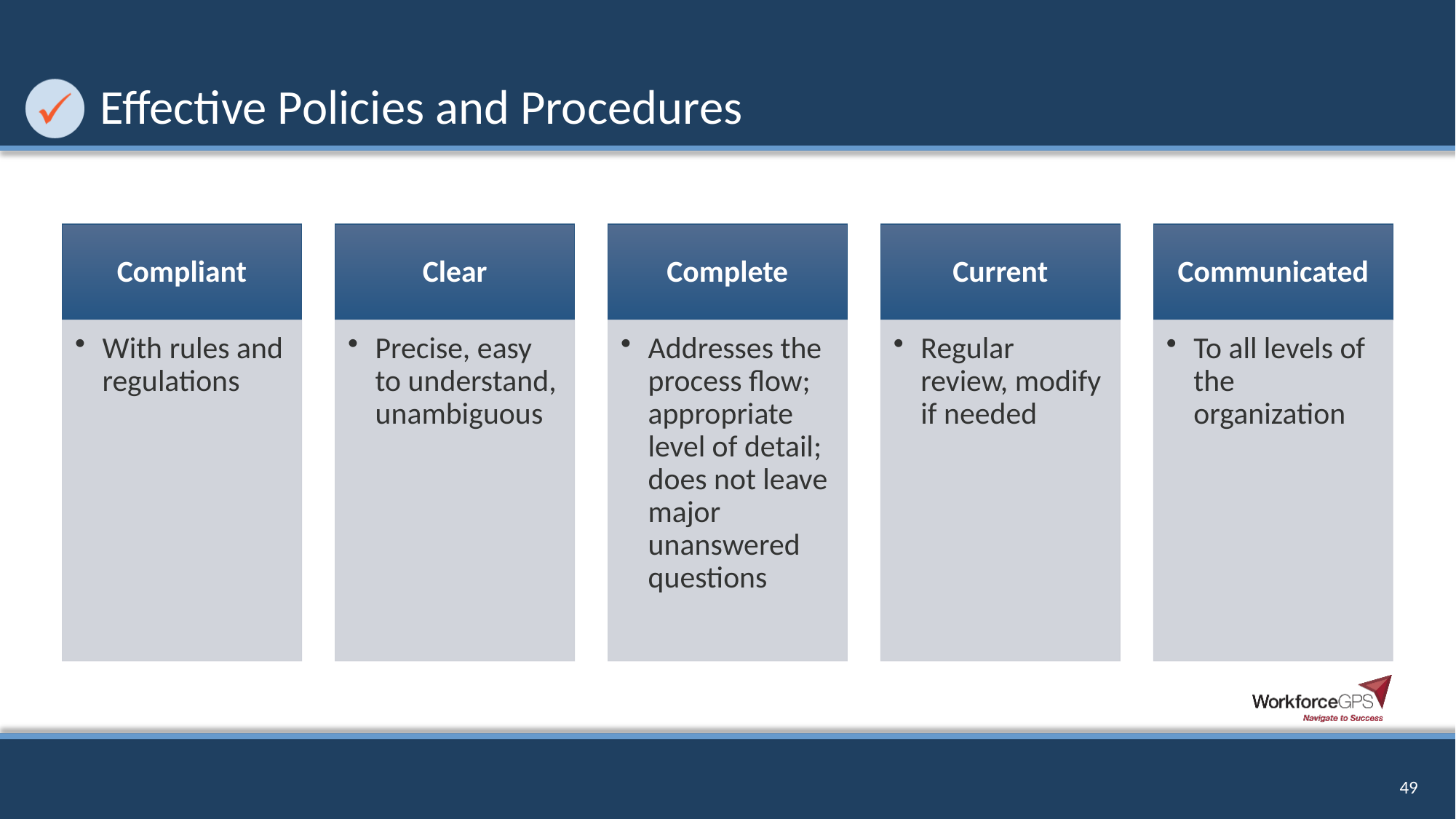

# Effective Policies and Procedures
Compliant
With rules and regulations
Clear
Precise, easy to understand, unambiguous
Complete
Addresses the process flow; appropriate level of detail; does not leave major unanswered questions
Current
Regular review, modify if needed
Communicated
To all levels of the organization
49